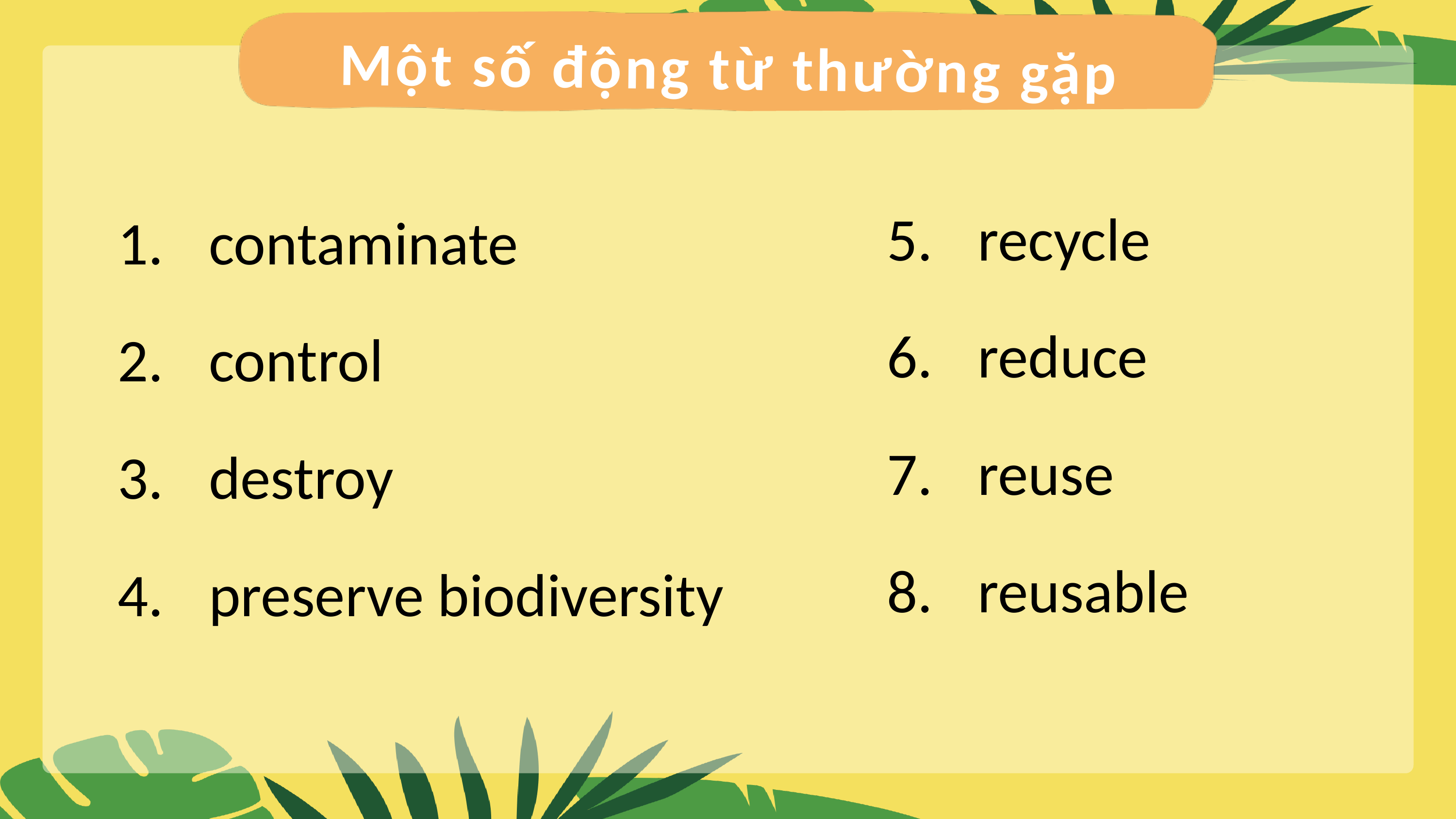

Một số động từ thường gặp

recycle
reduce
reuse
reusable
contaminate
control
destroy
preserve biodiversity